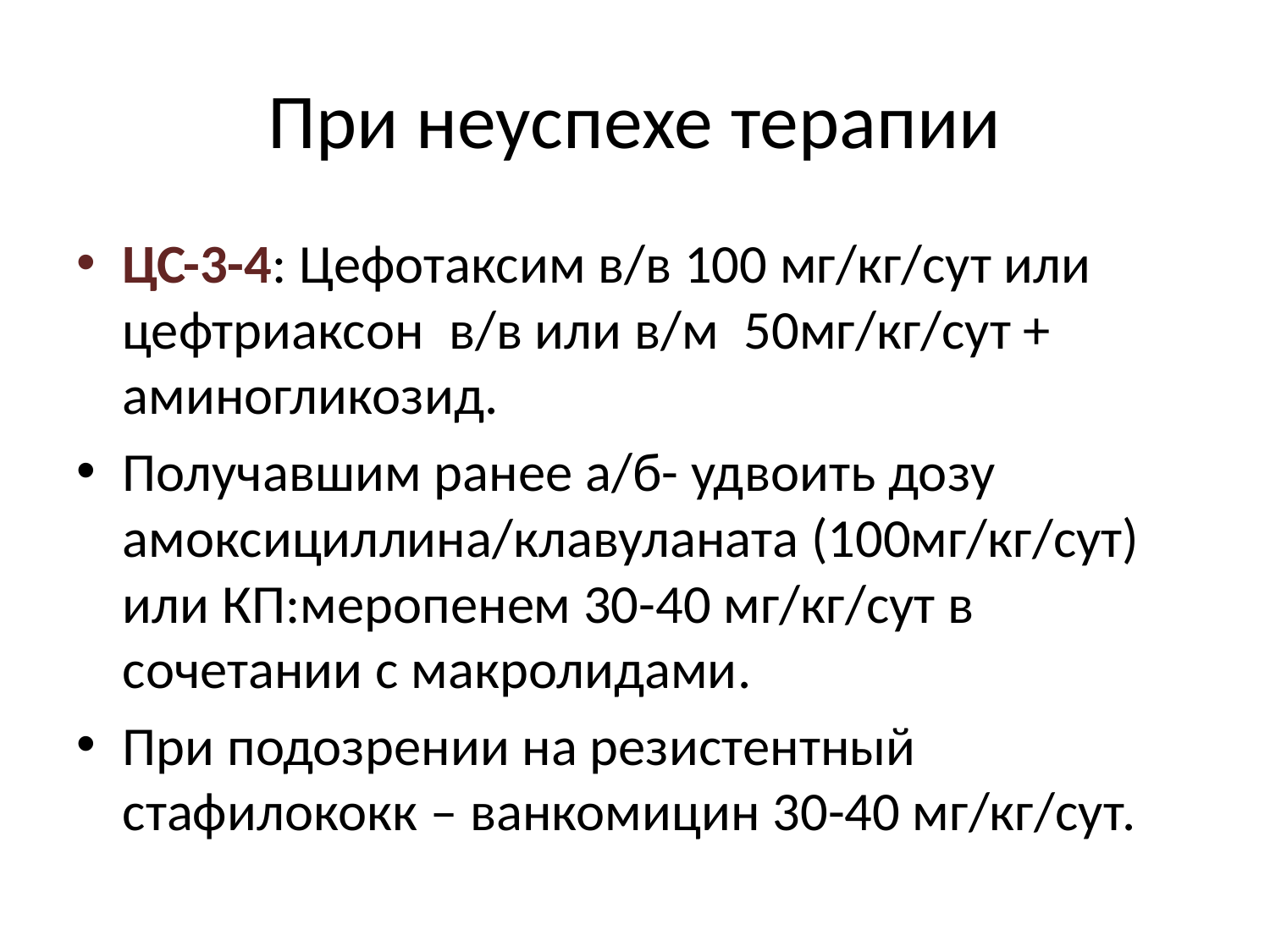

# При неуспехе терапии
ЦС-3-4: Цефотаксим в/в 100 мг/кг/сут или цефтриаксон  в/в или в/м  50мг/кг/сут + аминогликозид.
Получавшим ранее а/б- удвоить дозу амоксициллина/клавуланата (100мг/кг/сут) или КП:меропенем 30-40 мг/кг/сут в сочетании с макролидами.
При подозрении на резистентный стафилококк – ванкомицин 30-40 мг/кг/сут.